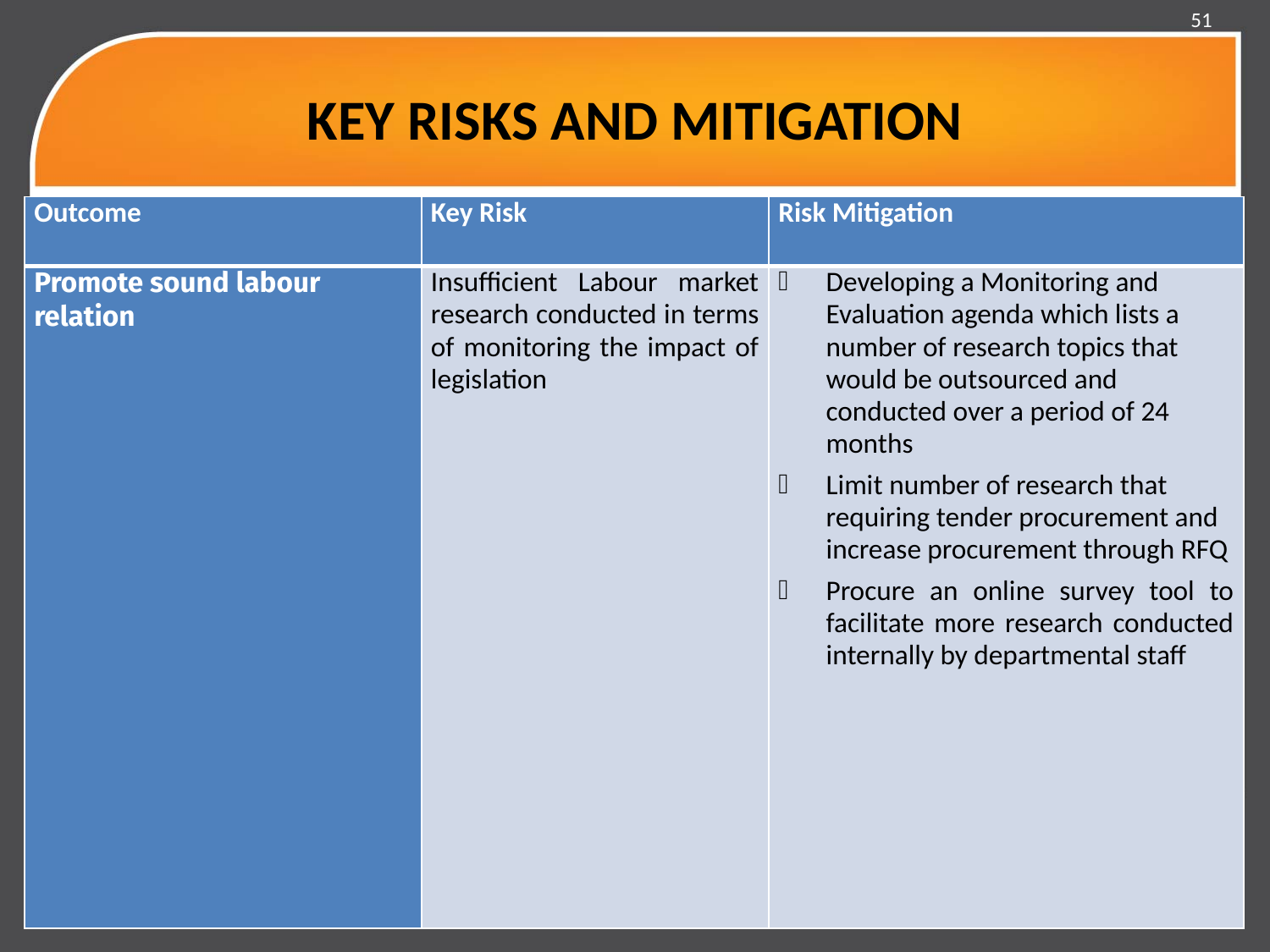

51
# KEY RISKS AND MITIGATION
| Outcome | Key Risk | Risk Mitigation |
| --- | --- | --- |
| Promote sound labour relation | Insufficient Labour market research conducted in terms of monitoring the impact of legislation | Developing a Monitoring and Evaluation agenda which lists a number of research topics that would be outsourced and conducted over a period of 24 months Limit number of research that requiring tender procurement and increase procurement through RFQ Procure an online survey tool to facilitate more research conducted internally by departmental staff |